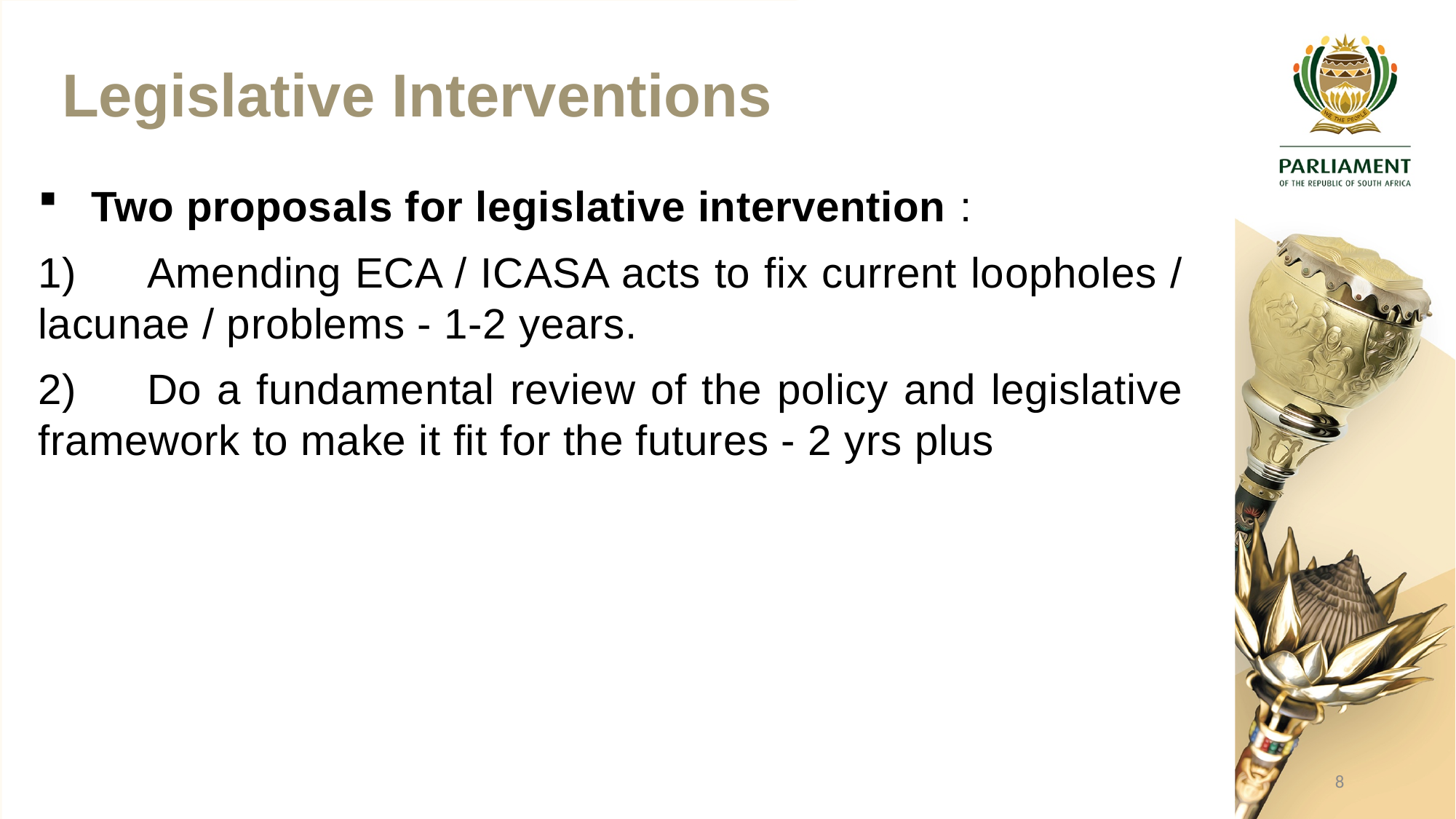

Legislative Interventions

 Two proposals for legislative intervention :
1)	Amending ECA / ICASA acts to fix current loopholes / lacunae / problems - 1-2 years.
2)	Do a fundamental review of the policy and legislative framework to make it fit for the futures - 2 yrs plus
8